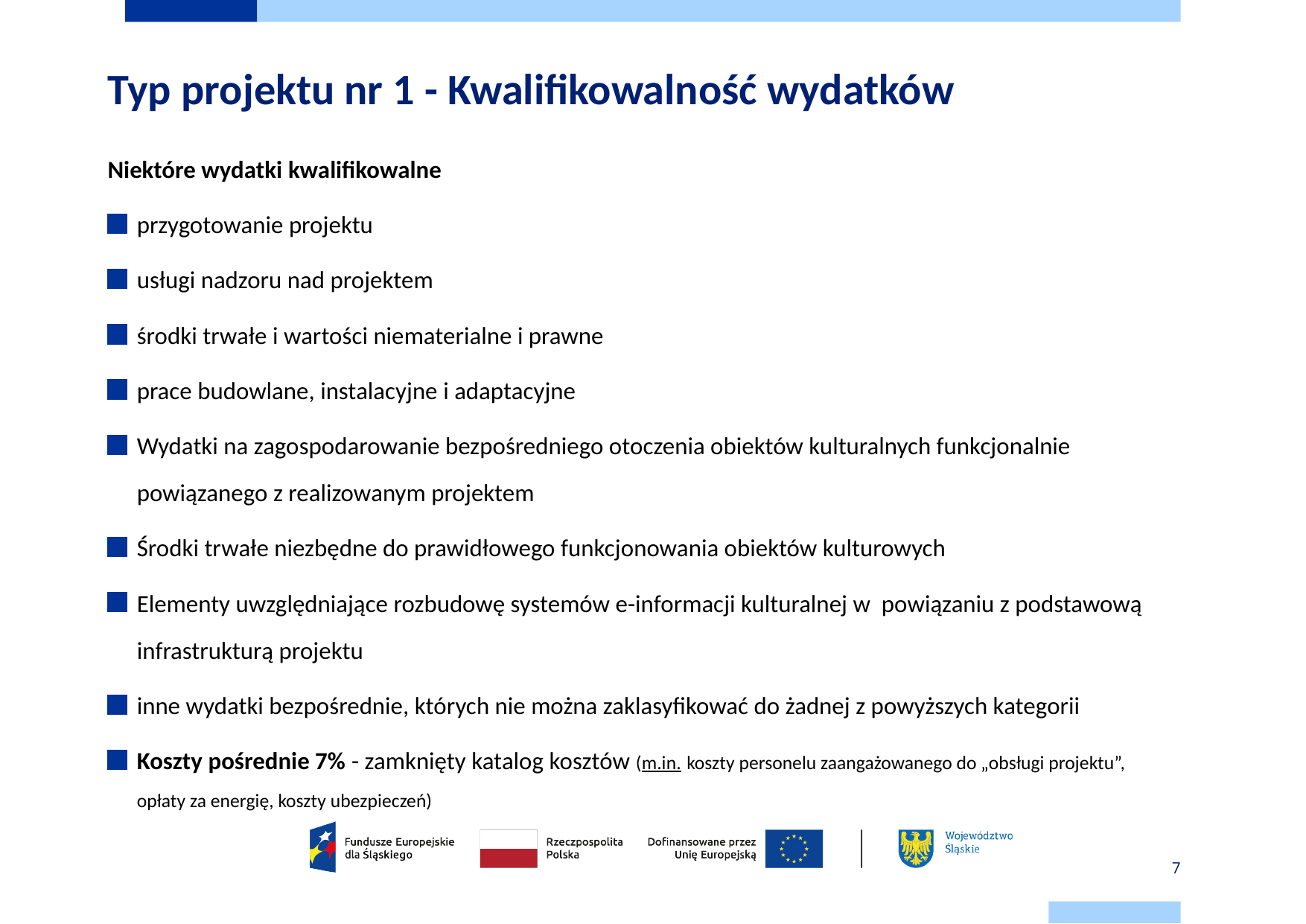

# Typ projektu nr 1 - Kwalifikowalność wydatków
Niektóre wydatki kwalifikowalne
przygotowanie projektu
usługi nadzoru nad projektem
środki trwałe i wartości niematerialne i prawne
prace budowlane, instalacyjne i adaptacyjne
Wydatki na zagospodarowanie bezpośredniego otoczenia obiektów kulturalnych funkcjonalnie
powiązanego z realizowanym projektem
Środki trwałe niezbędne do prawidłowego funkcjonowania obiektów kulturowych
Elementy uwzględniające rozbudowę systemów e-informacji kulturalnej w  powiązaniu z podstawową infrastrukturą projektu
inne wydatki bezpośrednie, których nie można zaklasyfikować do żadnej z powyższych kategorii
Koszty pośrednie 7% - zamknięty katalog kosztów (m.in. koszty personelu zaangażowanego do „obsługi projektu”, opłaty za energię, koszty ubezpieczeń)
7